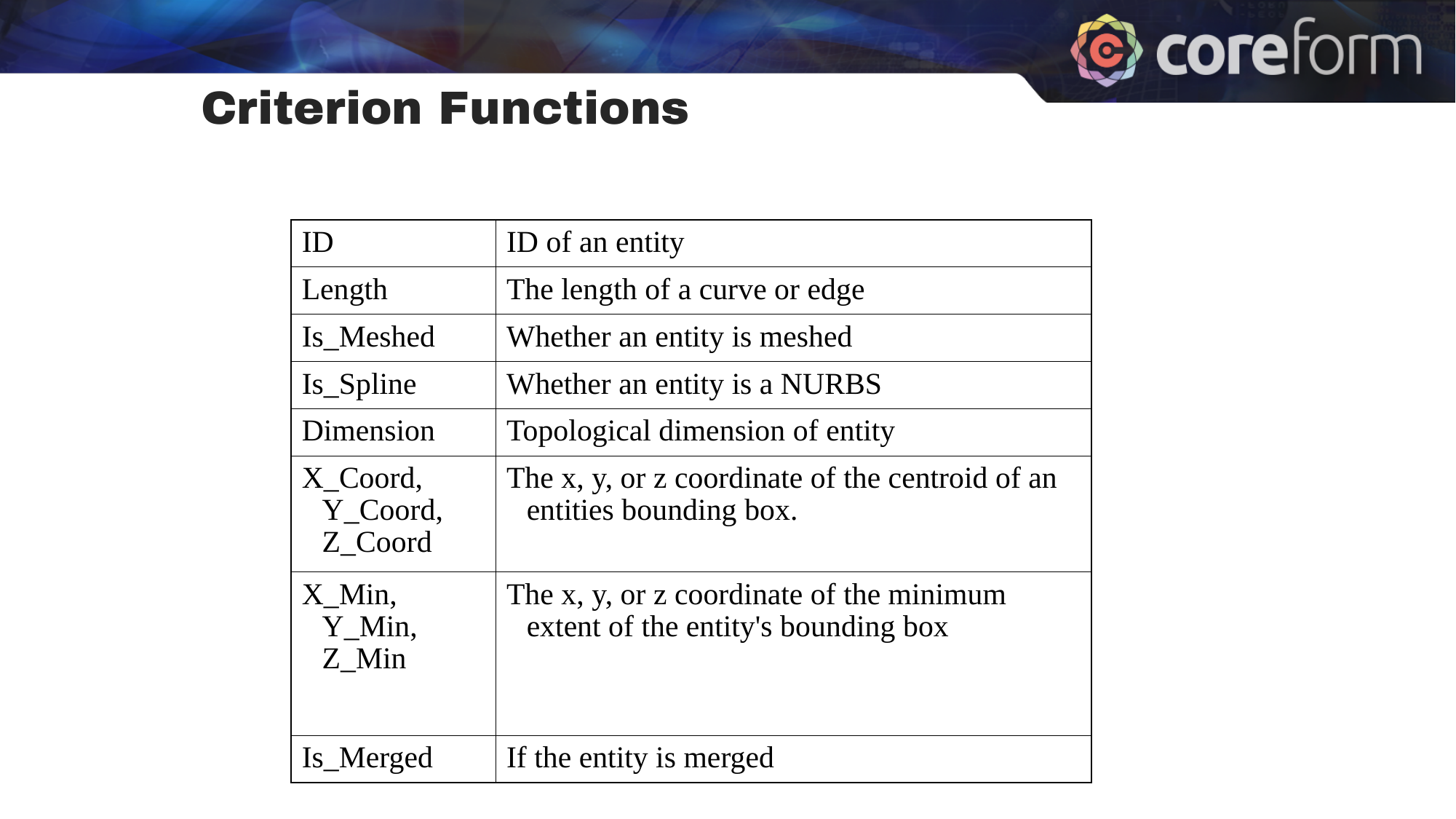

Criterion Functions
| ID | ID of an entity |
| --- | --- |
| Length | The length of a curve or edge |
| Is\_Meshed | Whether an entity is meshed |
| Is\_Spline | Whether an entity is a NURBS |
| Dimension | Topological dimension of entity |
| X\_Coord, Y\_Coord, Z\_Coord | The x, y, or z coordinate of the centroid of an entities bounding box. |
| X\_Min, Y\_Min, Z\_Min | The x, y, or z coordinate of the minimum extent of the entity's bounding box |
| Is\_Merged | If the entity is merged |